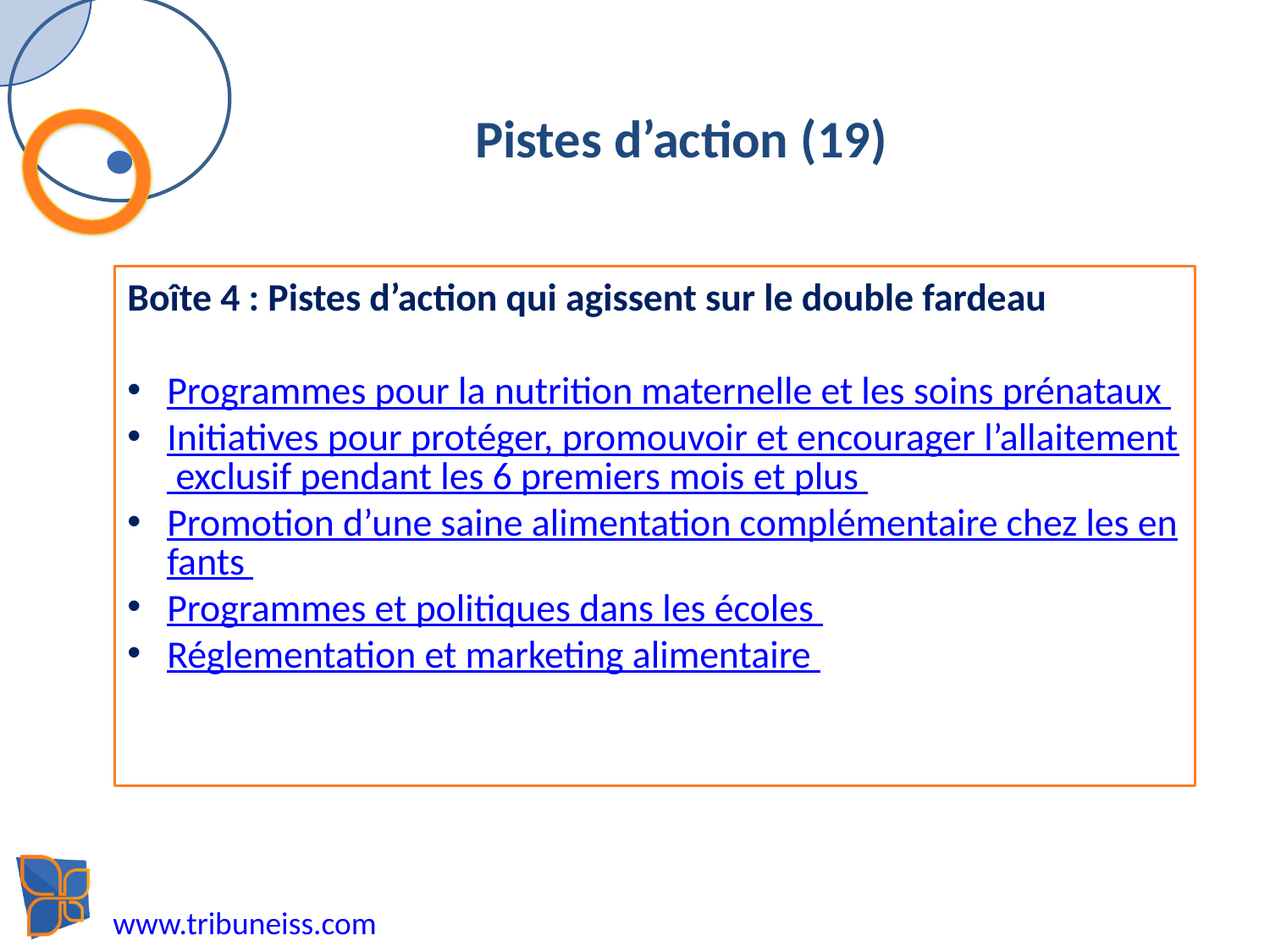

# Pistes d’action (19)
Boîte 4 : Pistes d’action qui agissent sur le double fardeau

Programmes pour la nutrition maternelle et les soins prénataux
Initiatives pour protéger, promouvoir et encourager l’allaitement exclusif pendant les 6 premiers mois et plus
Promotion d’une saine alimentation complémentaire chez les enfants
Programmes et politiques dans les écoles
Réglementation et marketing alimentaire